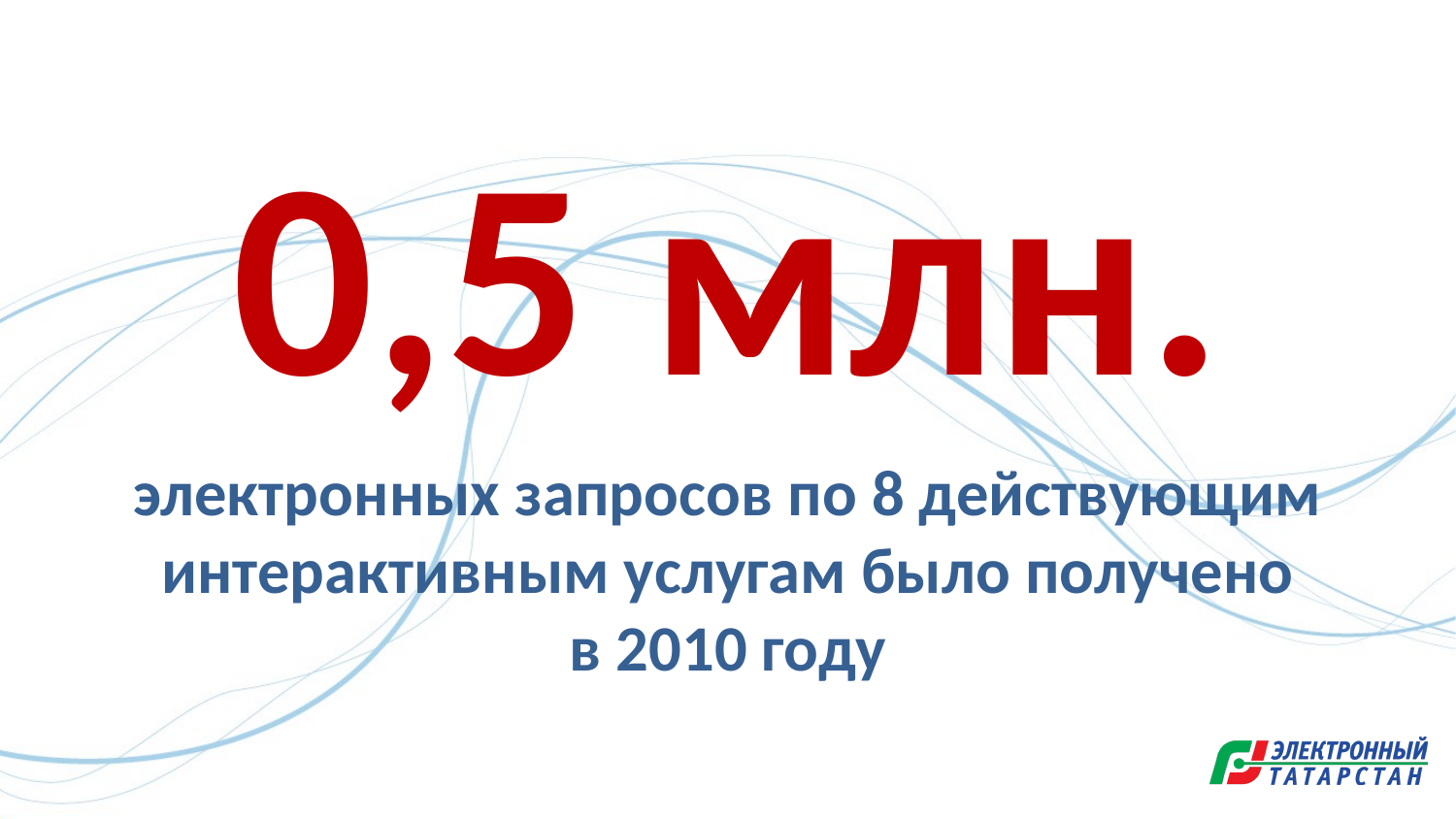

0,5 млн.
электронных запросов по 8 действующим интерактивным услугам было получено
в 2010 году